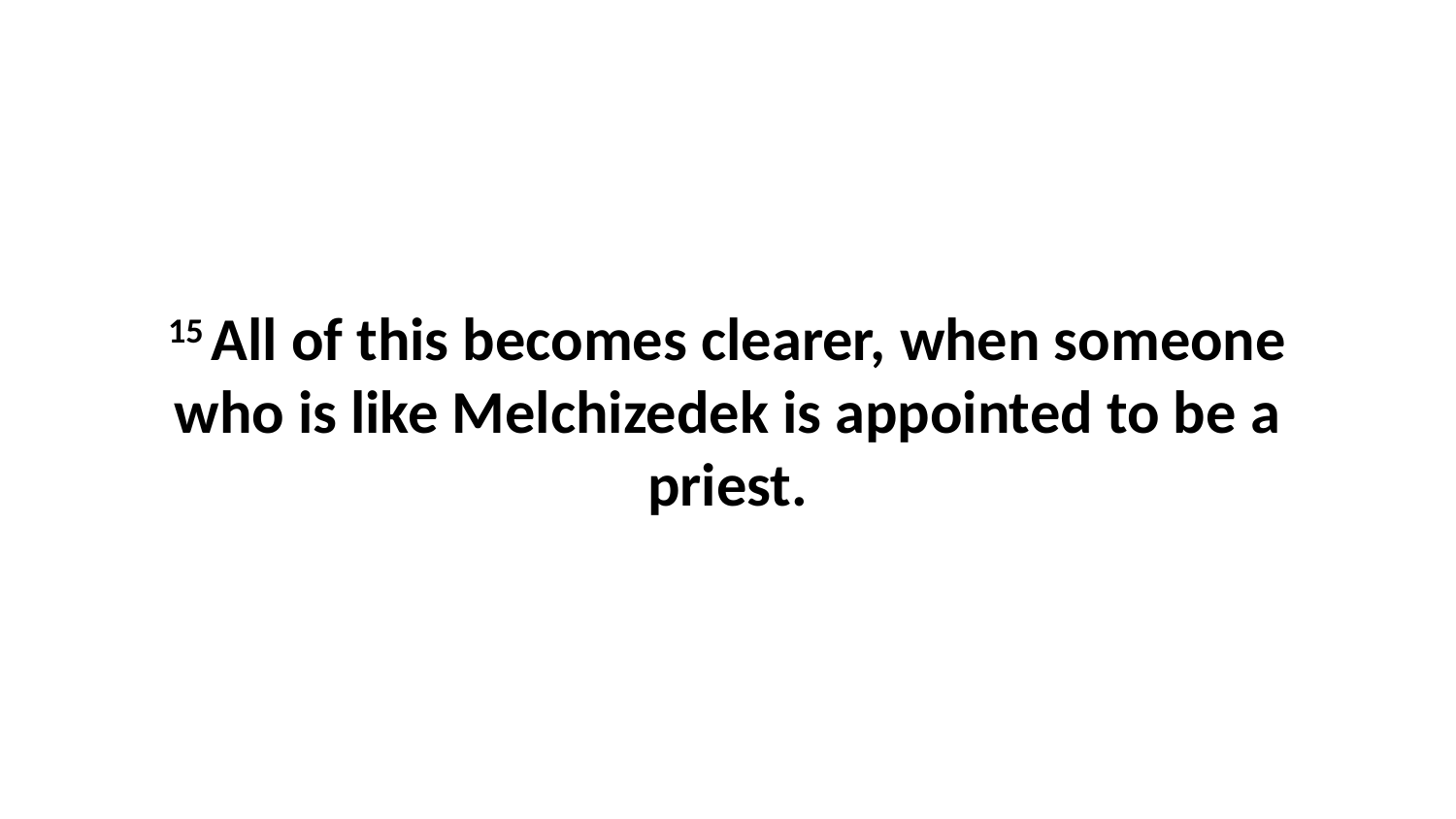

15 All of this becomes clearer, when someone who is like Melchizedek is appointed to be a priest.